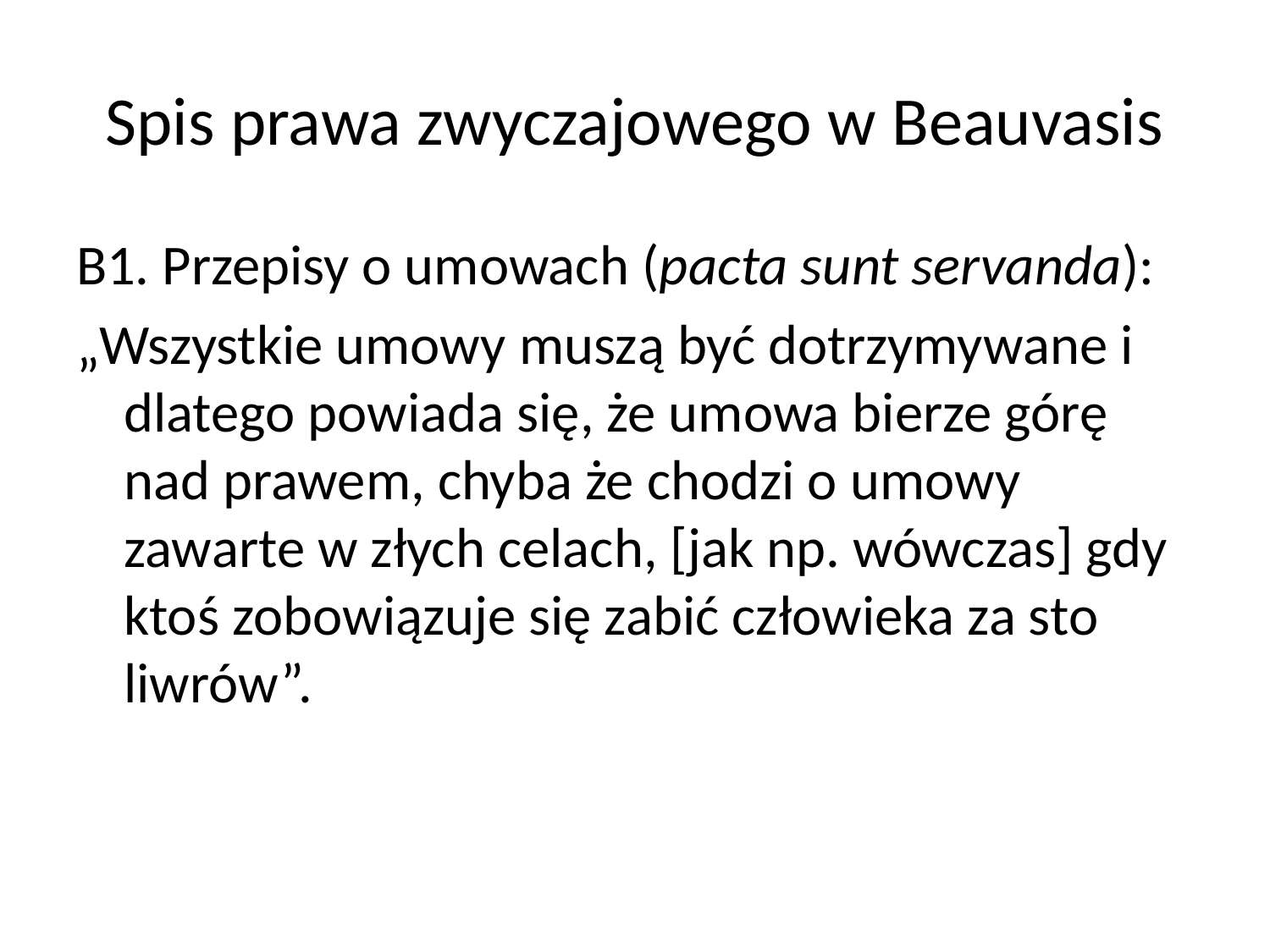

# Spis prawa zwyczajowego w Beauvasis
B1. Przepisy o umowach (pacta sunt servanda):
„Wszystkie umowy muszą być dotrzymywane i dlatego powiada się, że umowa bierze górę nad prawem, chyba że chodzi o umowy zawarte w złych celach, [jak np. wówczas] gdy ktoś zobowiązuje się zabić człowieka za sto liwrów”.